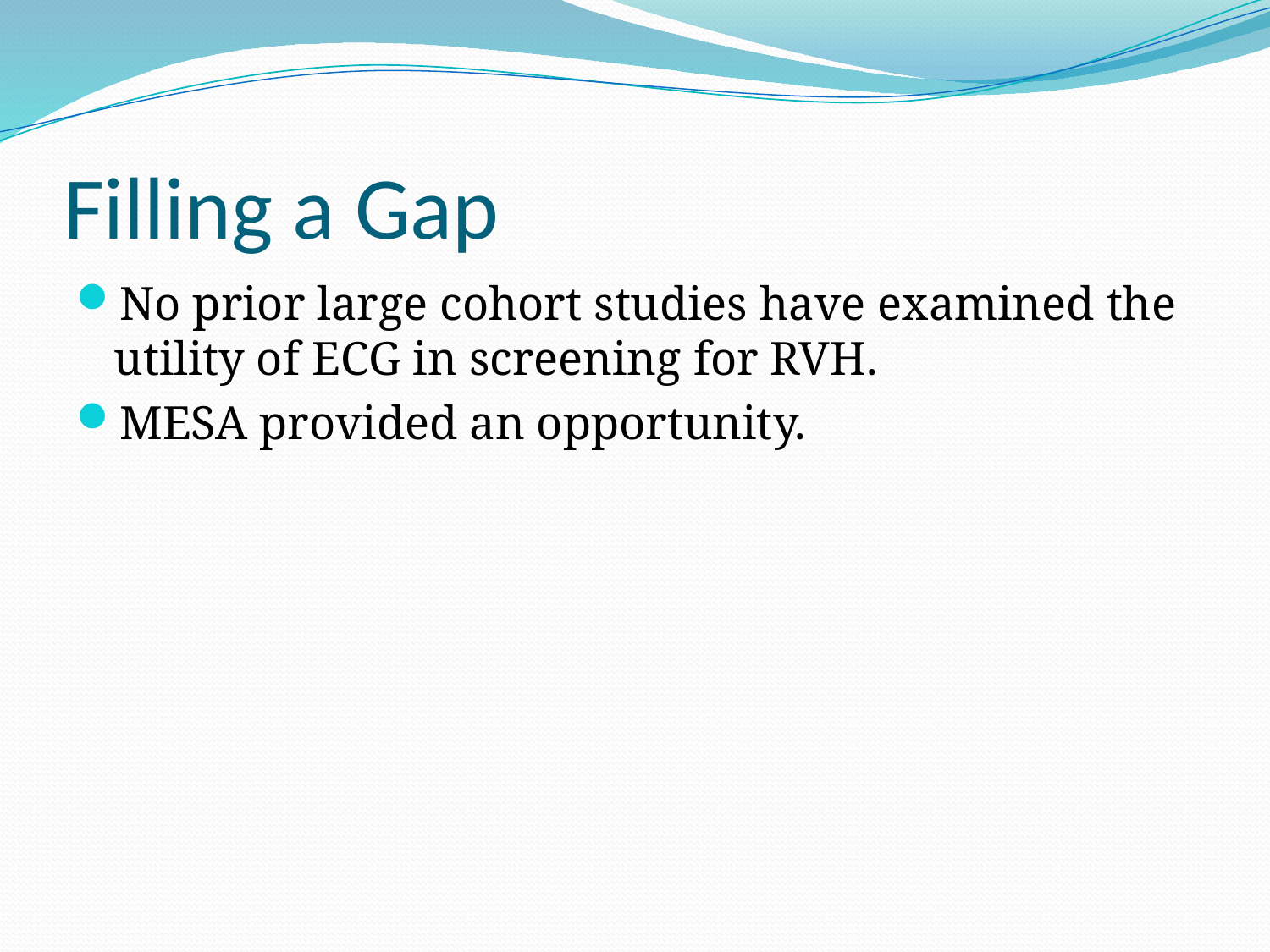

# Filling a Gap
No prior large cohort studies have examined the utility of ECG in screening for RVH.
MESA provided an opportunity.